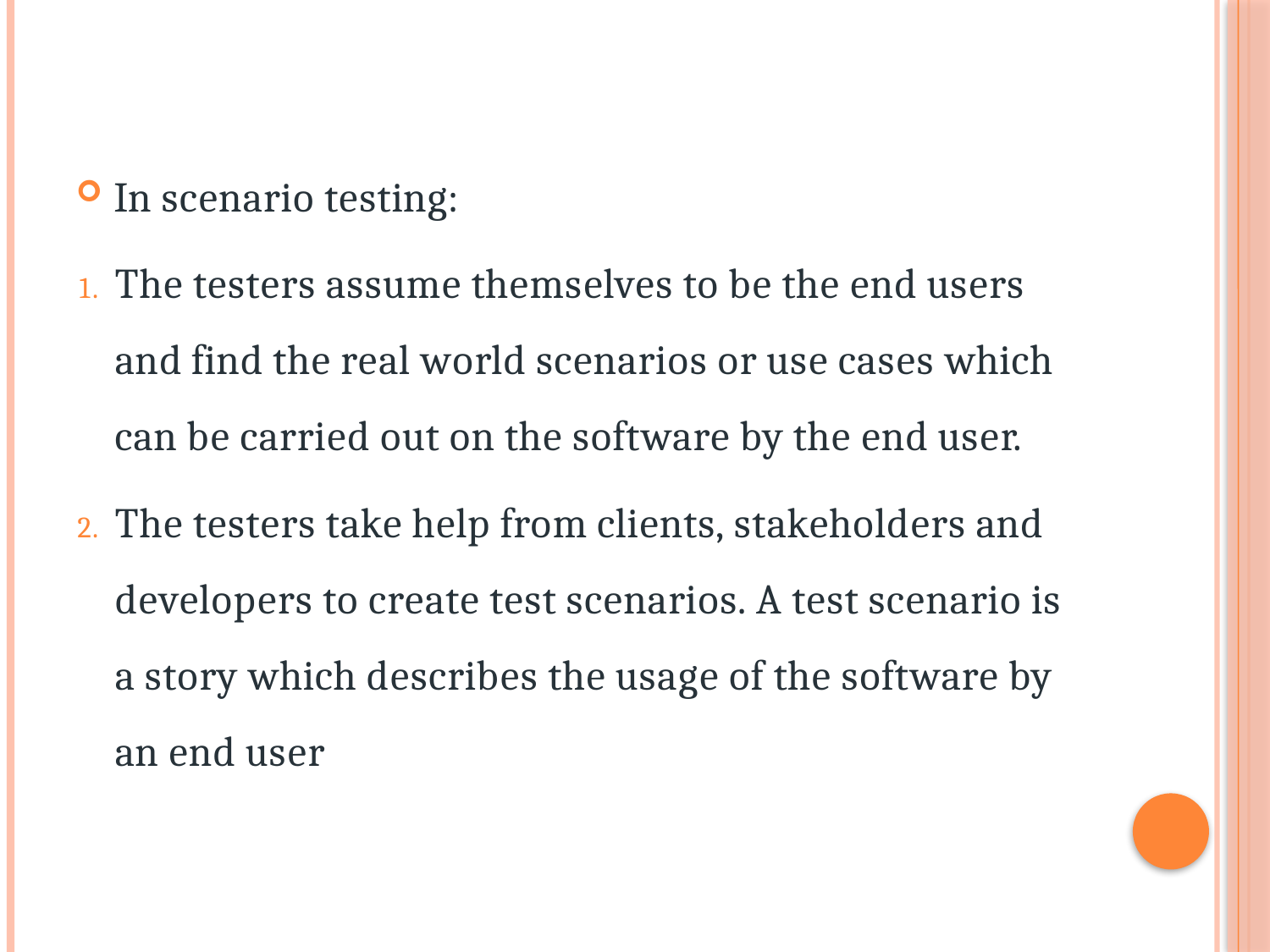

In scenario testing:
The testers assume themselves to be the end users and find the real world scenarios or use cases which can be carried out on the software by the end user.
The testers take help from clients, stakeholders and developers to create test scenarios. A test scenario is a story which describes the usage of the software by an end user